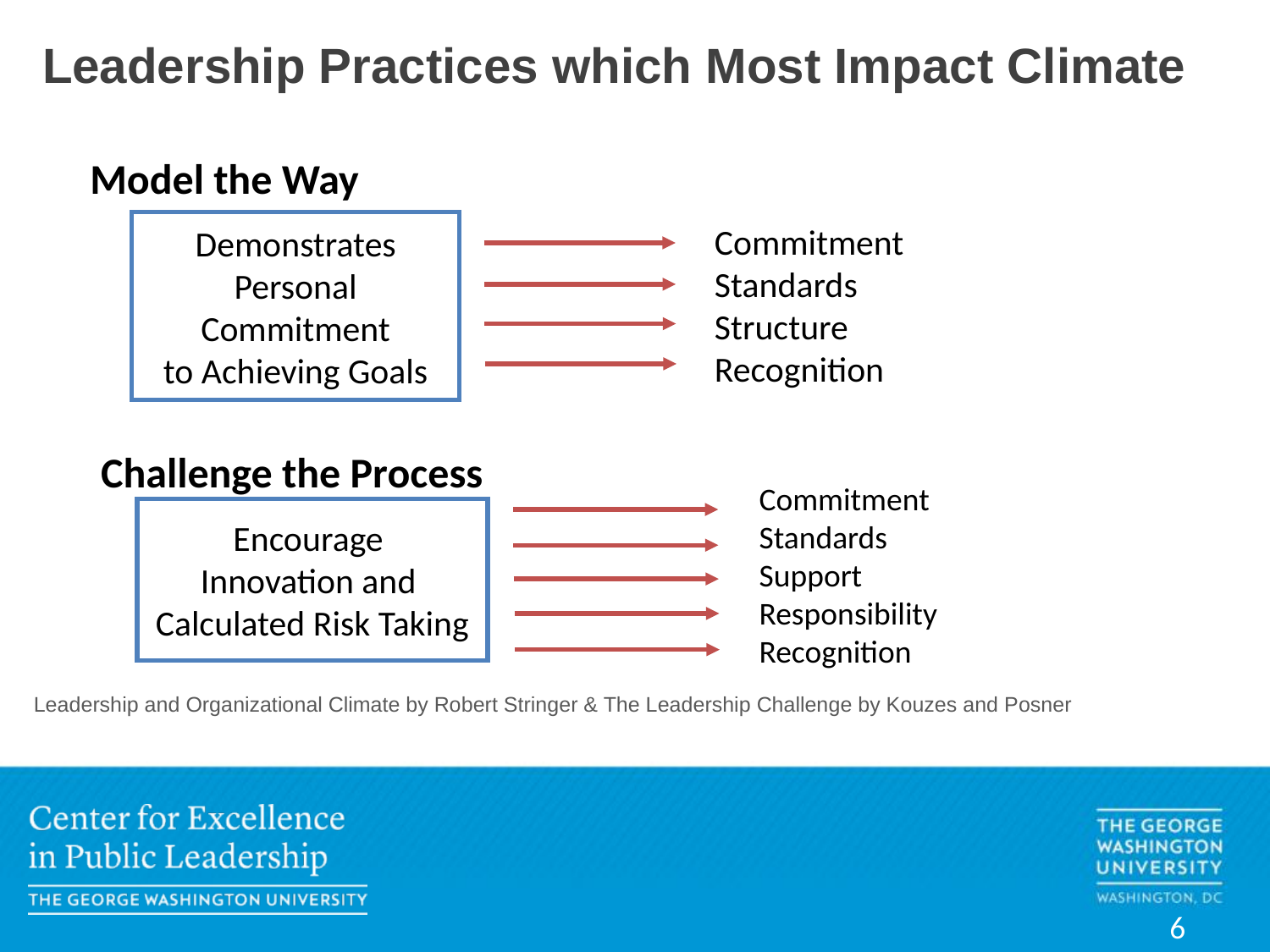

# Leadership Practices which Most Impact Climate
 Model the Way
Demonstrates
Personal Commitment
to Achieving Goals
Commitment
Standards
Structure
Recognition
  Challenge the Process
Commitment
Standards
Support
Responsibility
Recognition
Encourage
Innovation and
Calculated Risk Taking
Leadership and Organizational Climate by Robert Stringer & The Leadership Challenge by Kouzes and Posner